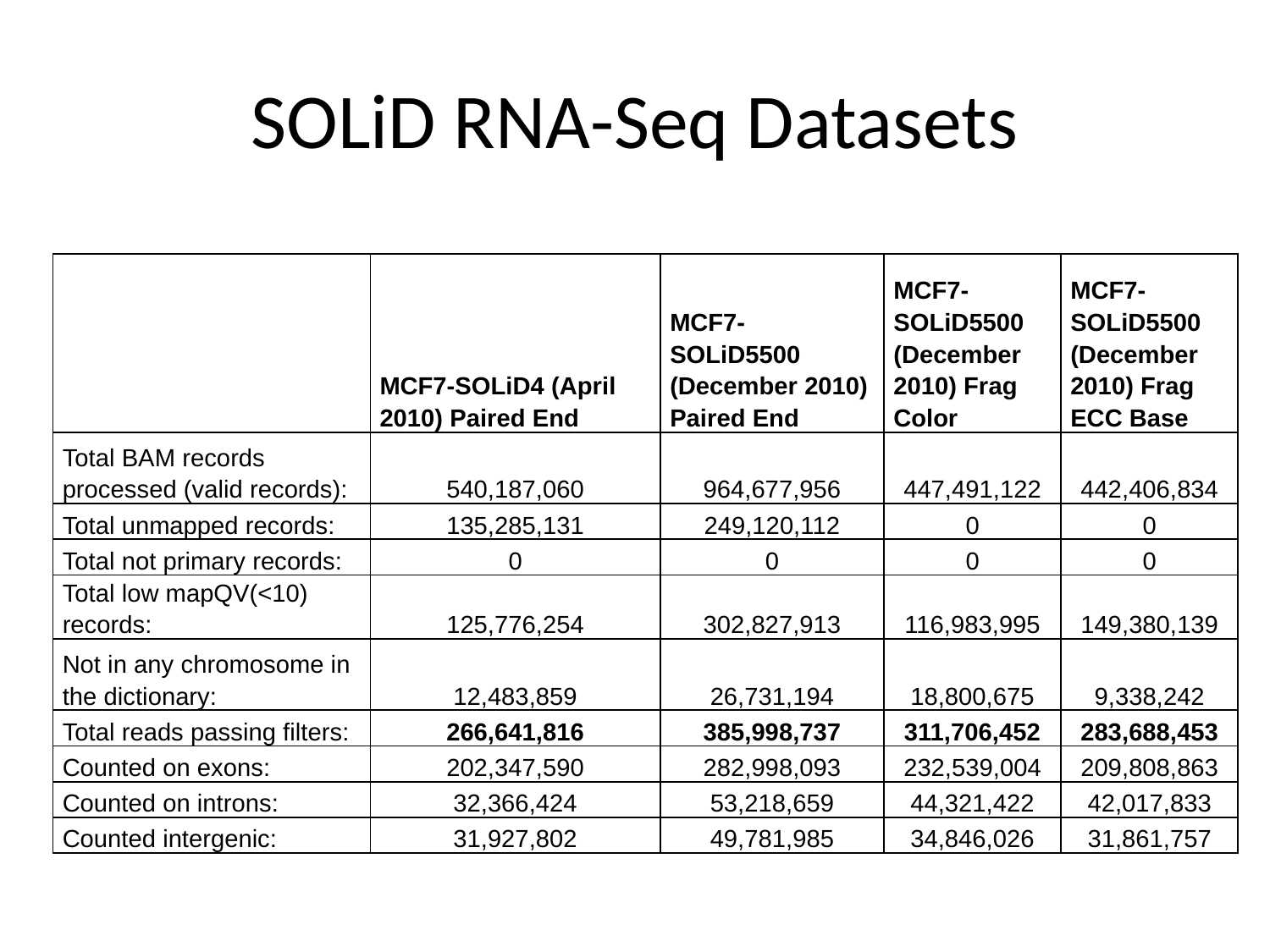

# SOLiD RNA-Seq Datasets
|  | MCF7-SOLiD4 (April 2010) Paired End | MCF7-SOLiD5500 (December 2010) Paired End | MCF7-SOLiD5500 (December 2010) Frag Color | MCF7-SOLiD5500 (December 2010) Frag ECC Base |
| --- | --- | --- | --- | --- |
| Total BAM records processed (valid records): | 540,187,060 | 964,677,956 | 447,491,122 | 442,406,834 |
| Total unmapped records: | 135,285,131 | 249,120,112 | 0 | 0 |
| Total not primary records: | 0 | 0 | 0 | 0 |
| Total low mapQV(<10) records: | 125,776,254 | 302,827,913 | 116,983,995 | 149,380,139 |
| Not in any chromosome in the dictionary: | 12,483,859 | 26,731,194 | 18,800,675 | 9,338,242 |
| Total reads passing filters: | 266,641,816 | 385,998,737 | 311,706,452 | 283,688,453 |
| Counted on exons: | 202,347,590 | 282,998,093 | 232,539,004 | 209,808,863 |
| Counted on introns: | 32,366,424 | 53,218,659 | 44,321,422 | 42,017,833 |
| Counted intergenic: | 31,927,802 | 49,781,985 | 34,846,026 | 31,861,757 |